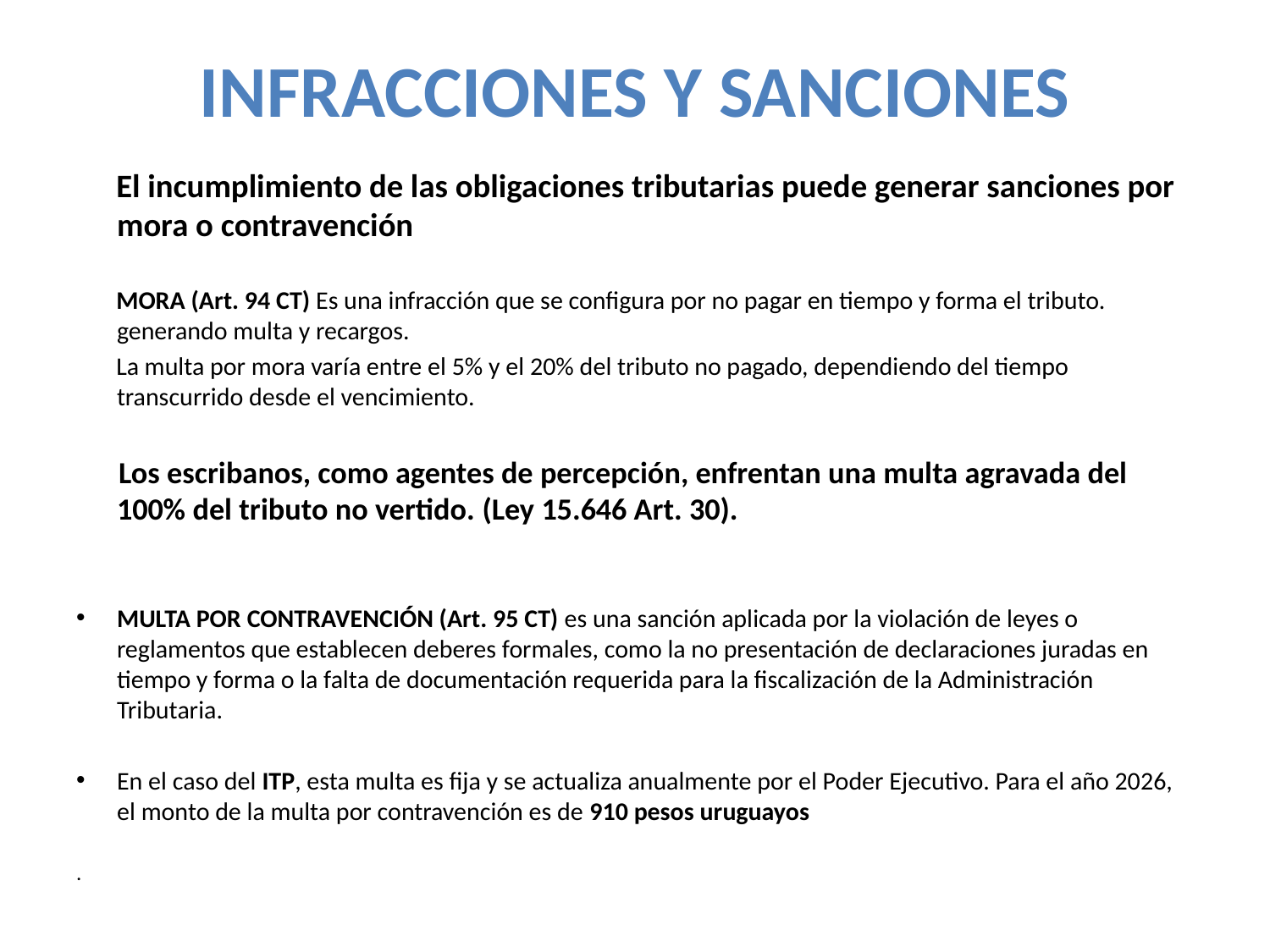

# INFRACCIONES Y SANCIONES
       El incumplimiento de las obligaciones tributarias puede generar sanciones por mora o contravención

       MORA (Art. 94 CT) Es una infracción que se configura por no pagar en tiempo y forma el tributo. generando multa y recargos.
       La multa por mora varía entre el 5% y el 20% del tributo no pagado, dependiendo del tiempo transcurrido desde el vencimiento.

      ​ Los escribanos, como agentes de percepción, enfrentan una multa agravada del 100% del tributo no vertido. ​(Ley 15.646 Art. 30).

MULTA POR CONTRAVENCIÓN (Art. 95 CT) es una sanción aplicada por la violación de leyes o reglamentos que establecen deberes formales, como la no presentación de declaraciones juradas en tiempo y forma o la falta de documentación requerida para la fiscalización de la Administración Tributaria. ​

En el caso del ITP, esta multa es fija y se actualiza anualmente por el Poder Ejecutivo. Para el año 2026, el monto de la multa por contravención es de 910 pesos uruguayos

.